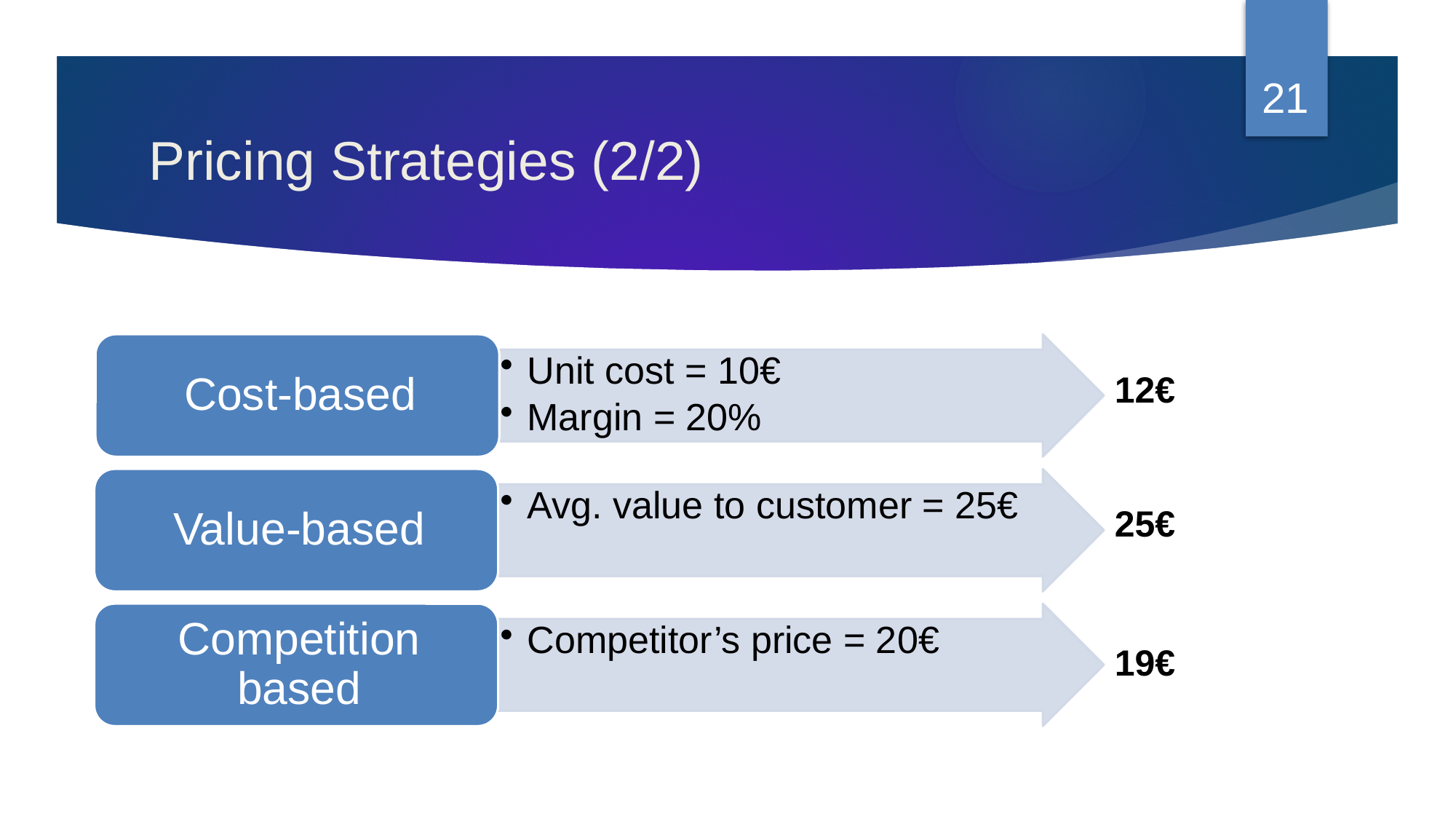

21
# Pricing Strategies (2/2)
Unit cost = 10€
Margin = 20%
Cost-based
Avg. value to customer = 25€
Value-based
Competitor’s price = 20€
Competition based
12€
25€
19€